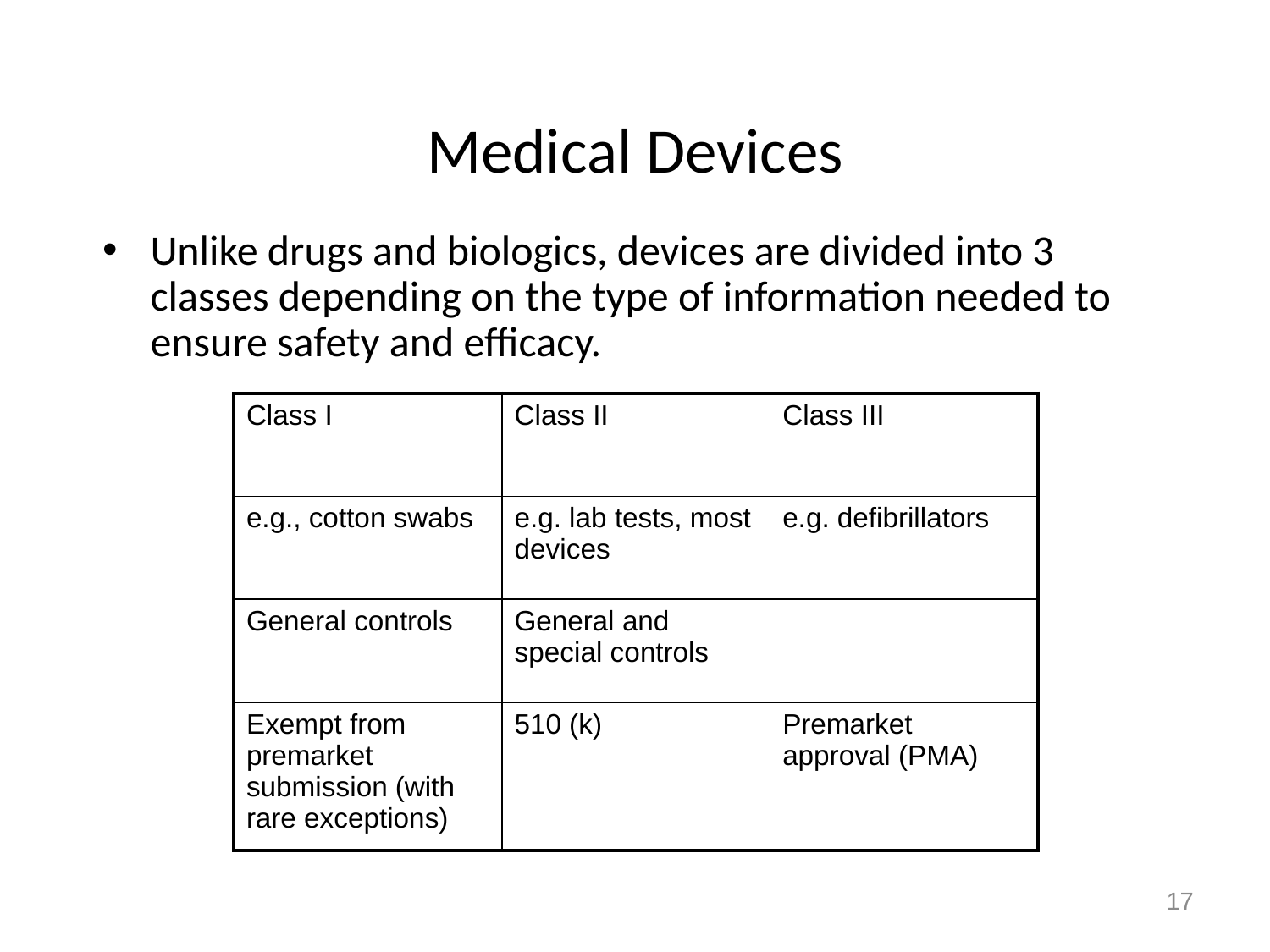

Medical Devices
Unlike drugs and biologics, devices are divided into 3 classes depending on the type of information needed to ensure safety and efficacy.

| Class I | Class II | Class III |
| --- | --- | --- |
| e.g., cotton swabs | e.g. lab tests, most devices | e.g. defibrillators |
| General controls | General and special controls |  |
| Exempt from premarket submission (with rare exceptions) | 510 (k) | Premarket approval (PMA) |
17